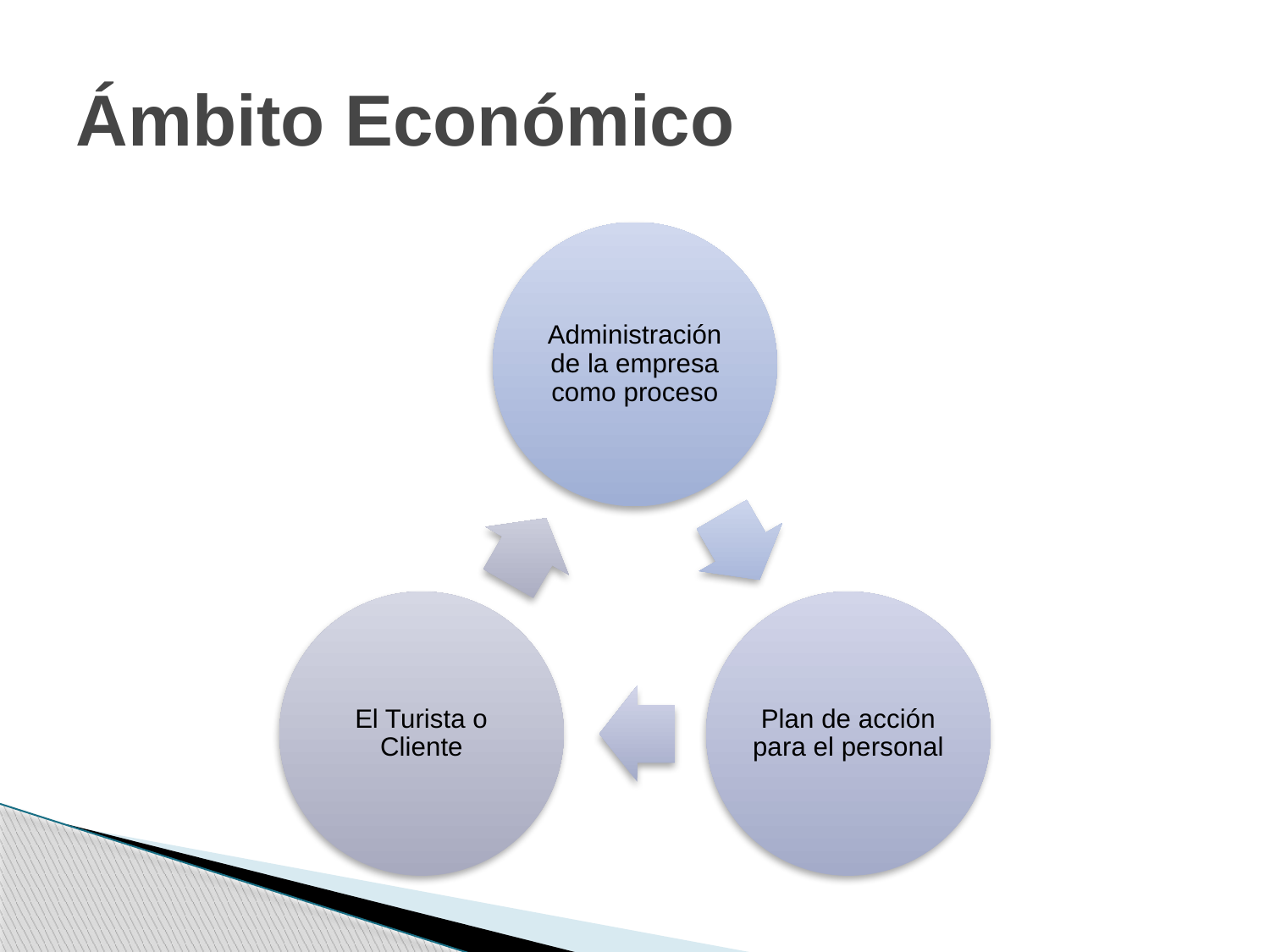

# Ámbito Económico
Administración de la empresa como proceso

Plan de acción para el personal

El Turista o Cliente